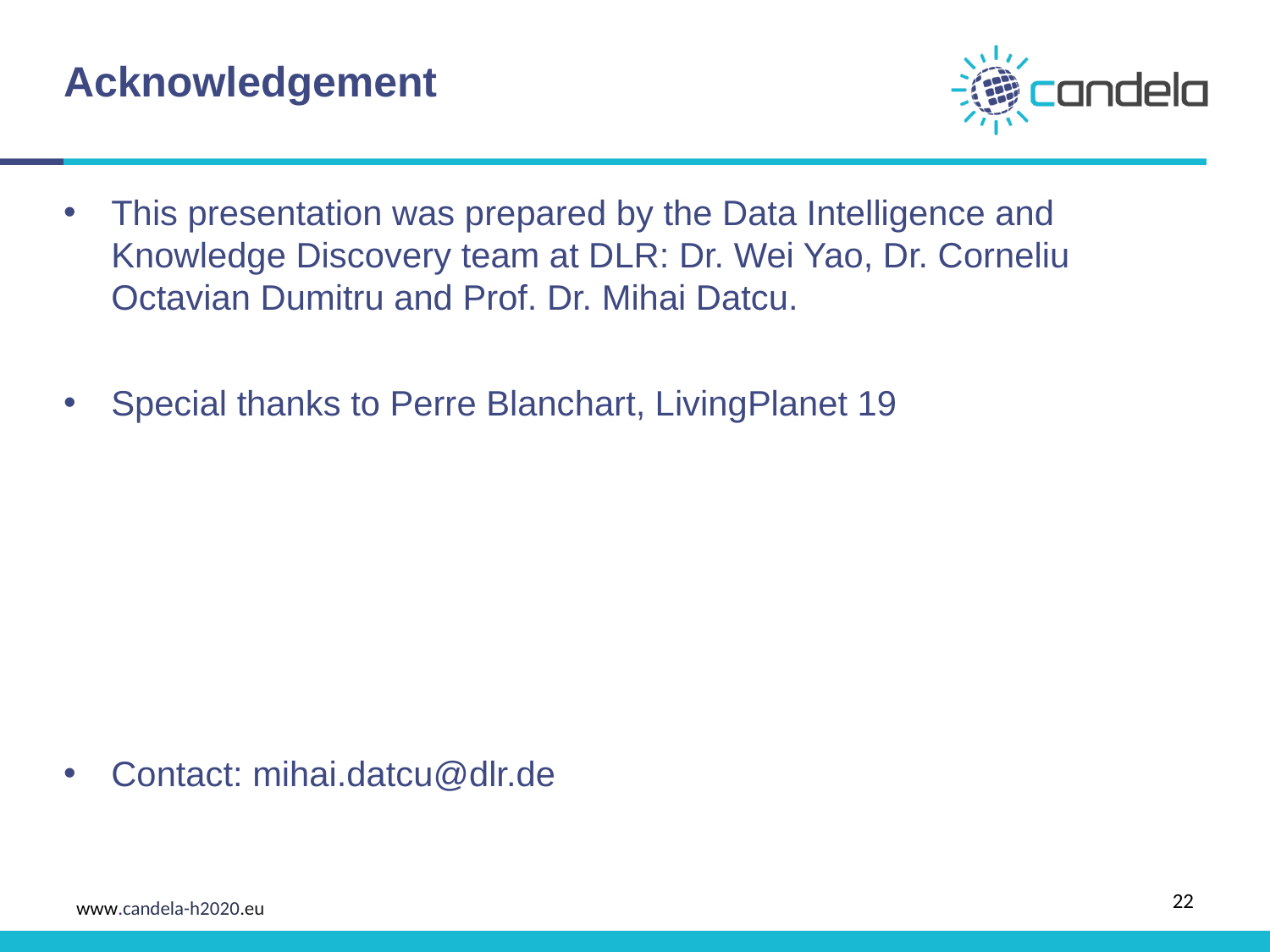

# Acknowledgement
This presentation was prepared by the Data Intelligence and Knowledge Discovery team at DLR: Dr. Wei Yao, Dr. Corneliu Octavian Dumitru and Prof. Dr. Mihai Datcu.

Special thanks to Perre Blanchart, LivingPlanet 19

Contact: mihai.datcu@dlr.de